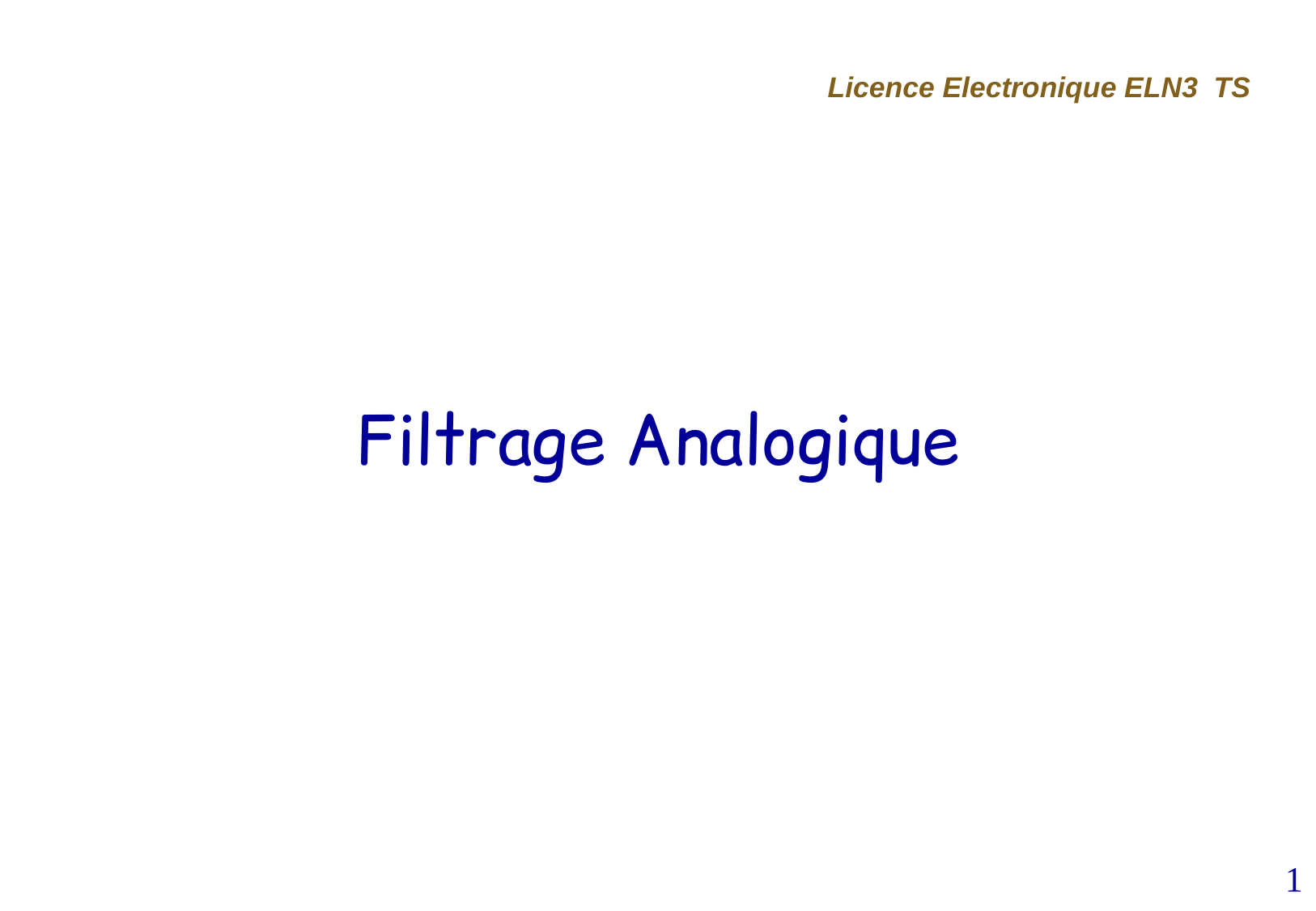

Licence Electronique ELN3  TS
Filtrage Analogique

1